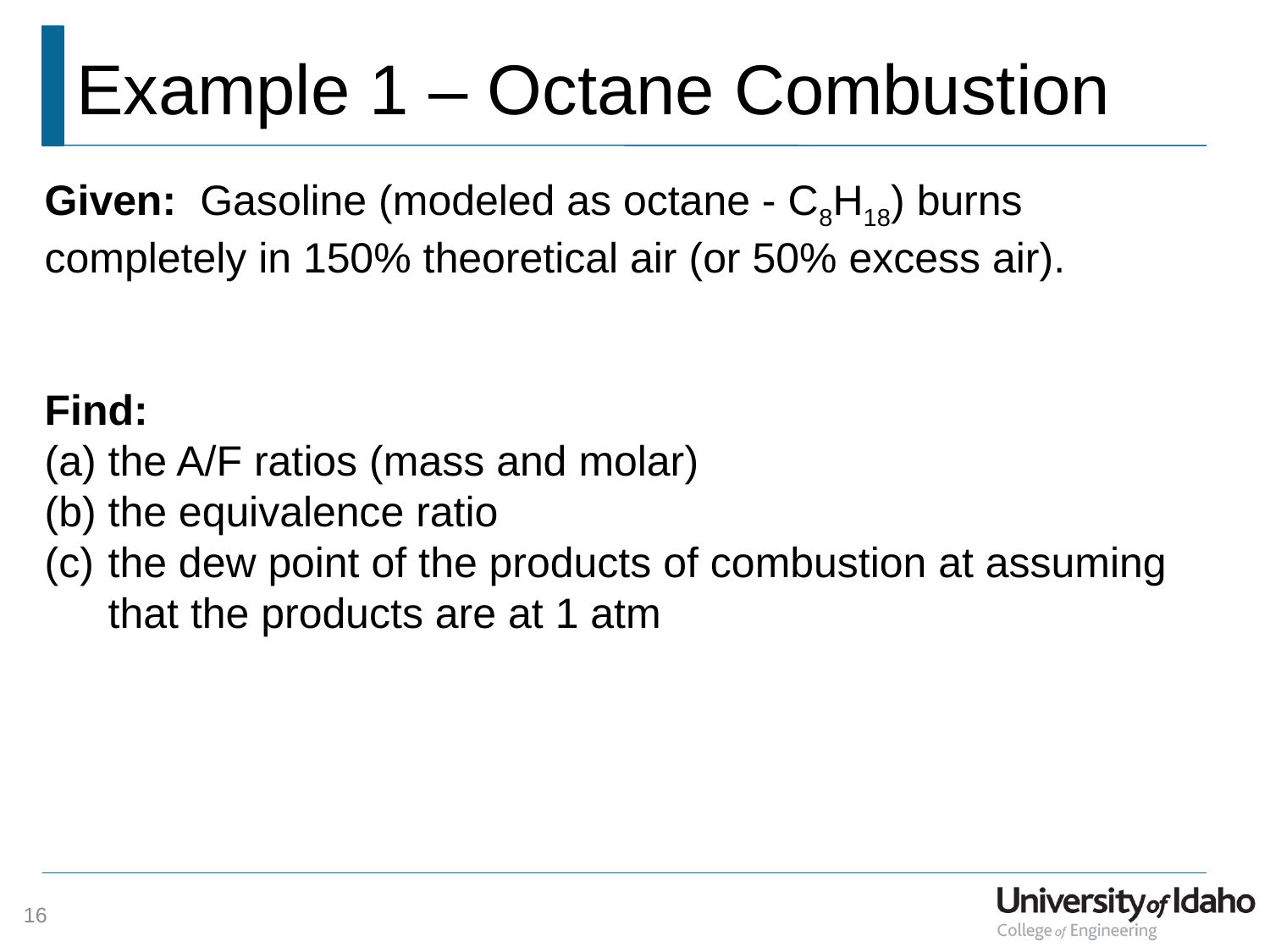

# Example 1 – Octane Combustion
Given:  Gasoline (modeled as octane - C8H18) burns completely in 150% theoretical air (or 50% excess air).

Find:
the A/F ratios (mass and molar)
the equivalence ratio
the dew point of the products of combustion at assuming that the products are at 1 atm
16